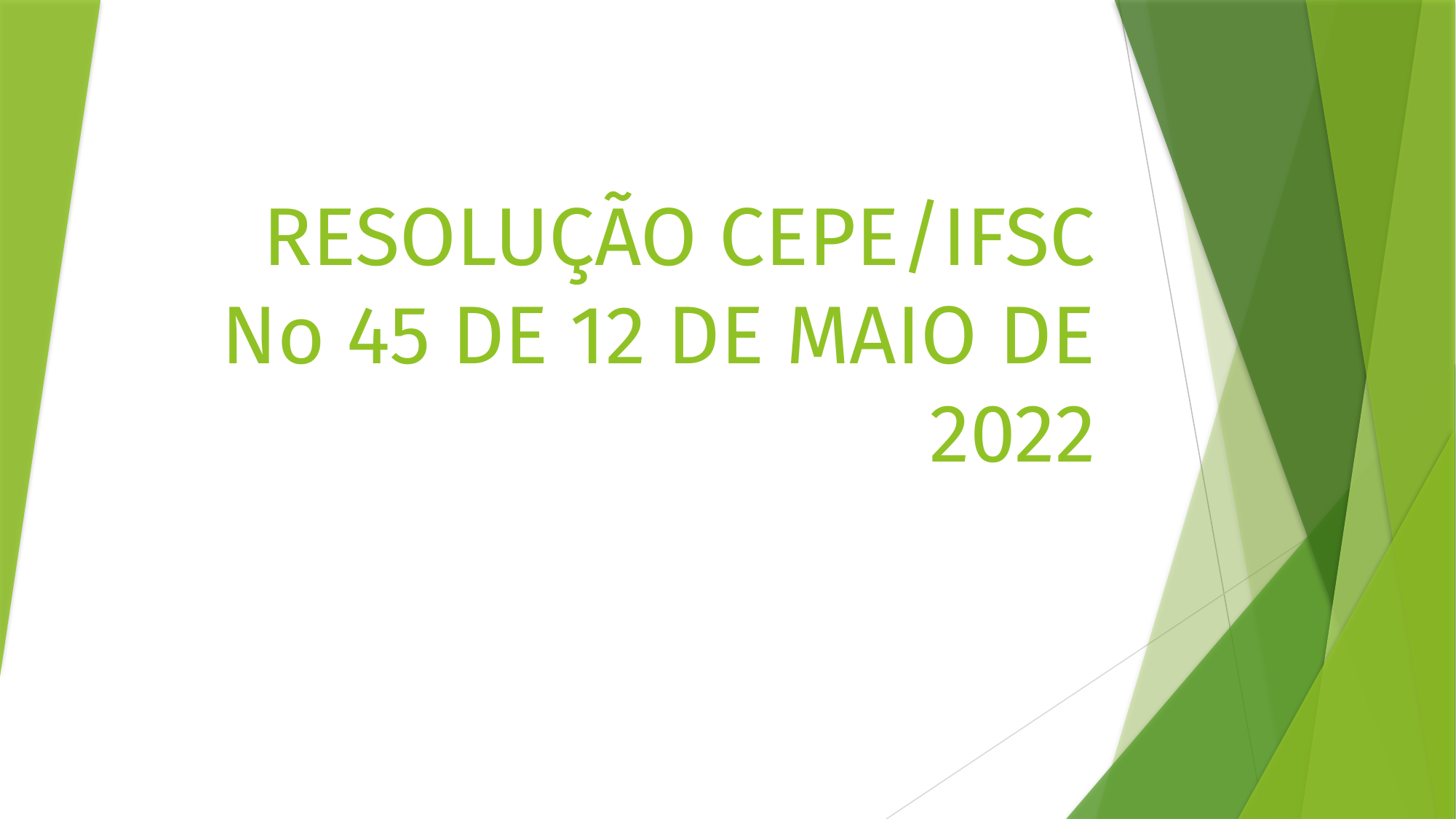

# RESOLUÇÃO CEPE/IFSC No 45 DE 12 DE MAIO DE 2022